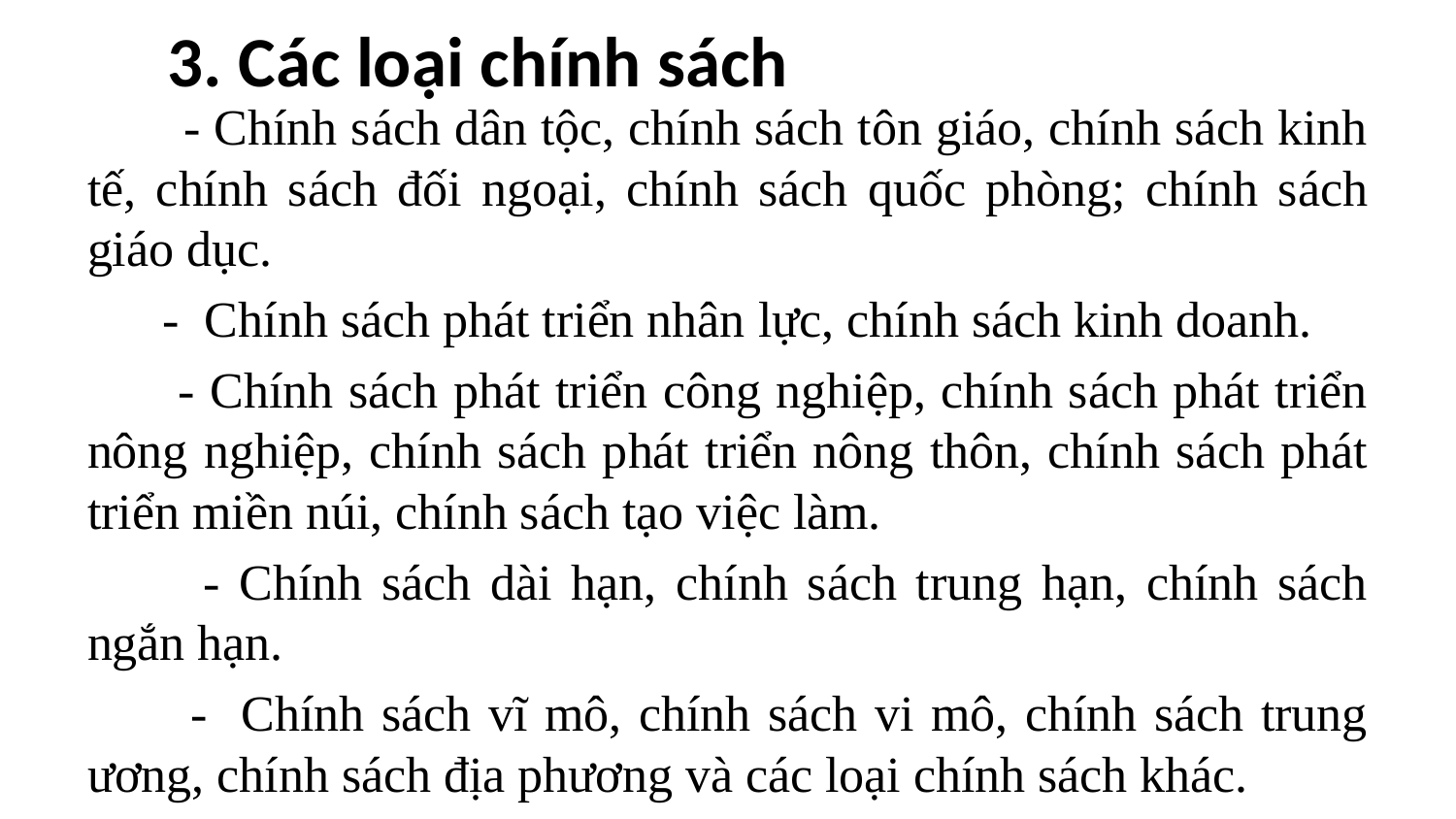

# 3. Các loại chính sách
       - Chính sách dân tộc, chính sách tôn giáo, chính sách kinh tế, chính sách đối ngoại, chính sách quốc phòng; chính sách giáo dục.
      -  Chính sách phát triển nhân lực, chính sách kinh doanh.
      - Chính sách phát triển công nghiệp, chính sách phát triển nông nghiệp, chính sách phát triển nông thôn, chính sách phát triển miền núi, chính sách tạo việc làm.
      - Chính sách dài hạn, chính sách trung hạn, chính sách ngắn hạn.
      -  Chính sách vĩ mô, chính sách vi mô, chính sách trung ương, chính sách địa phương và các loại chính sách khác.